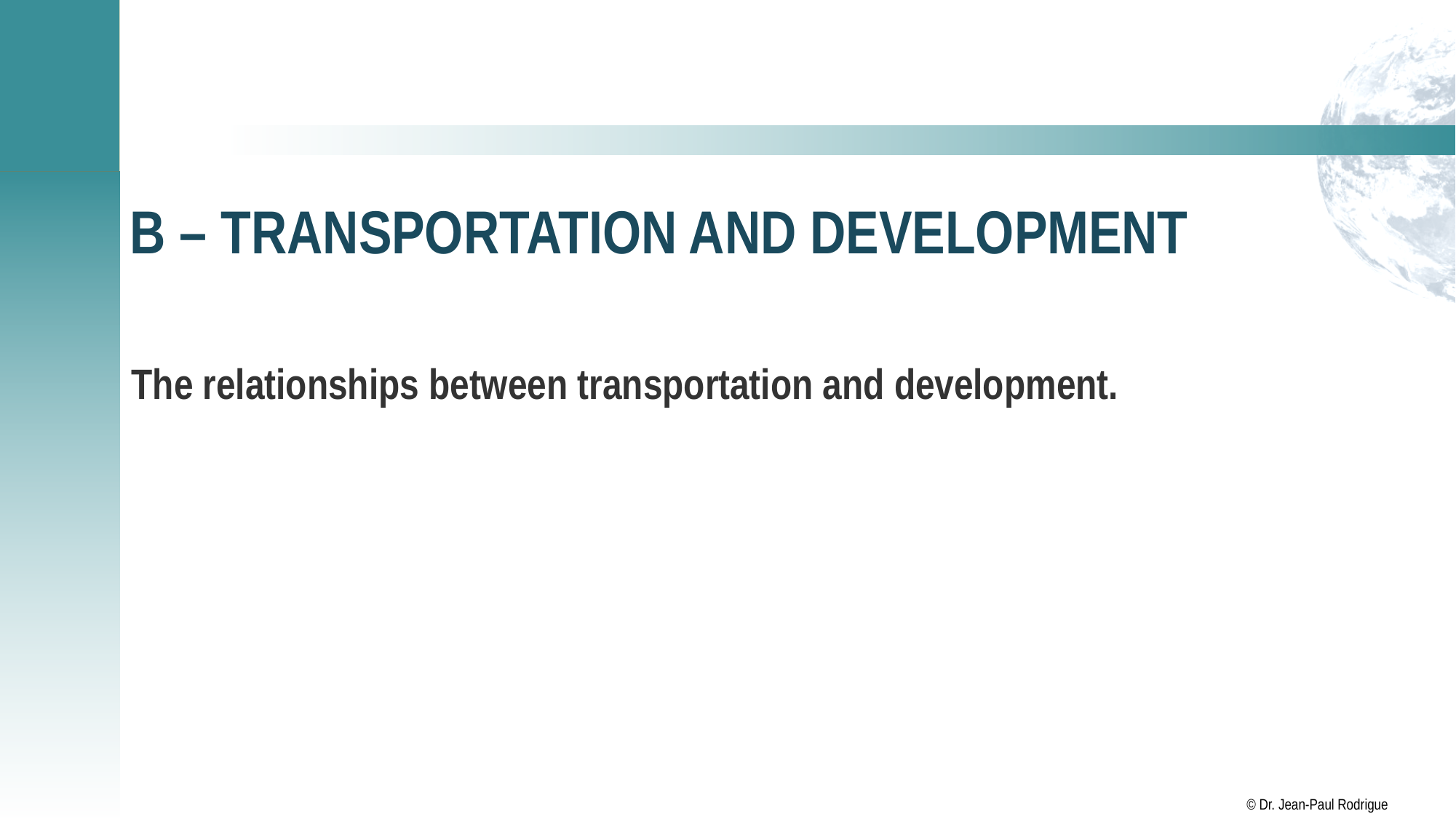

# B – Transportation and Development
The relationships between transportation and development.